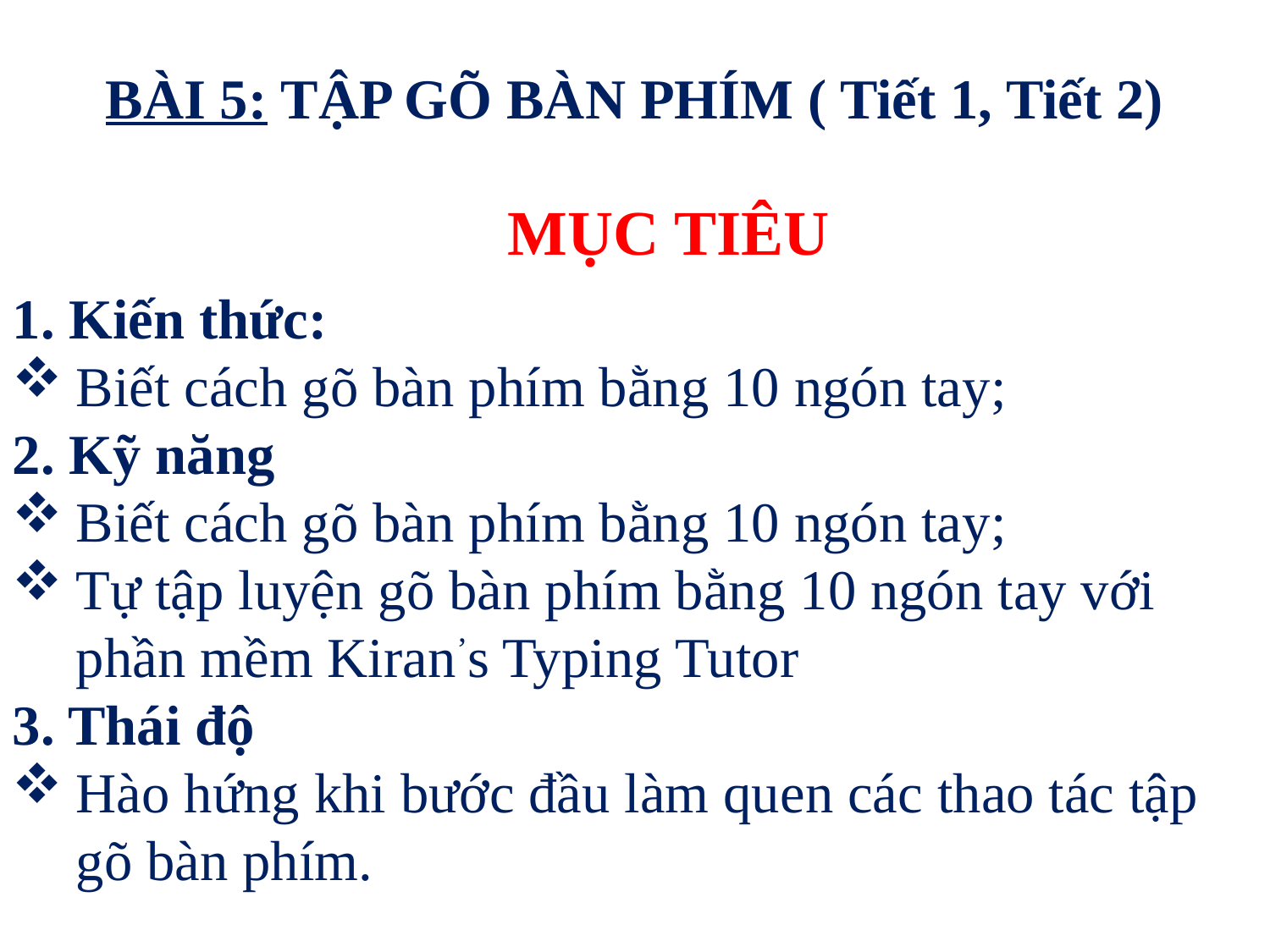

BÀI 5: TẬP GÕ BÀN PHÍM ( Tiết 1, Tiết 2)
MỤC TIÊU
1. Kiến thức:
Biết cách gõ bàn phím bằng 10 ngón tay;
2. Kỹ năng
Biết cách gõ bàn phím bằng 10 ngón tay;
Tự tập luyện gõ bàn phím bằng 10 ngón tay với phần mềm Kiran’s Typing Tutor
3. Thái độ
Hào hứng khi bước đầu làm quen các thao tác tập gõ bàn phím.